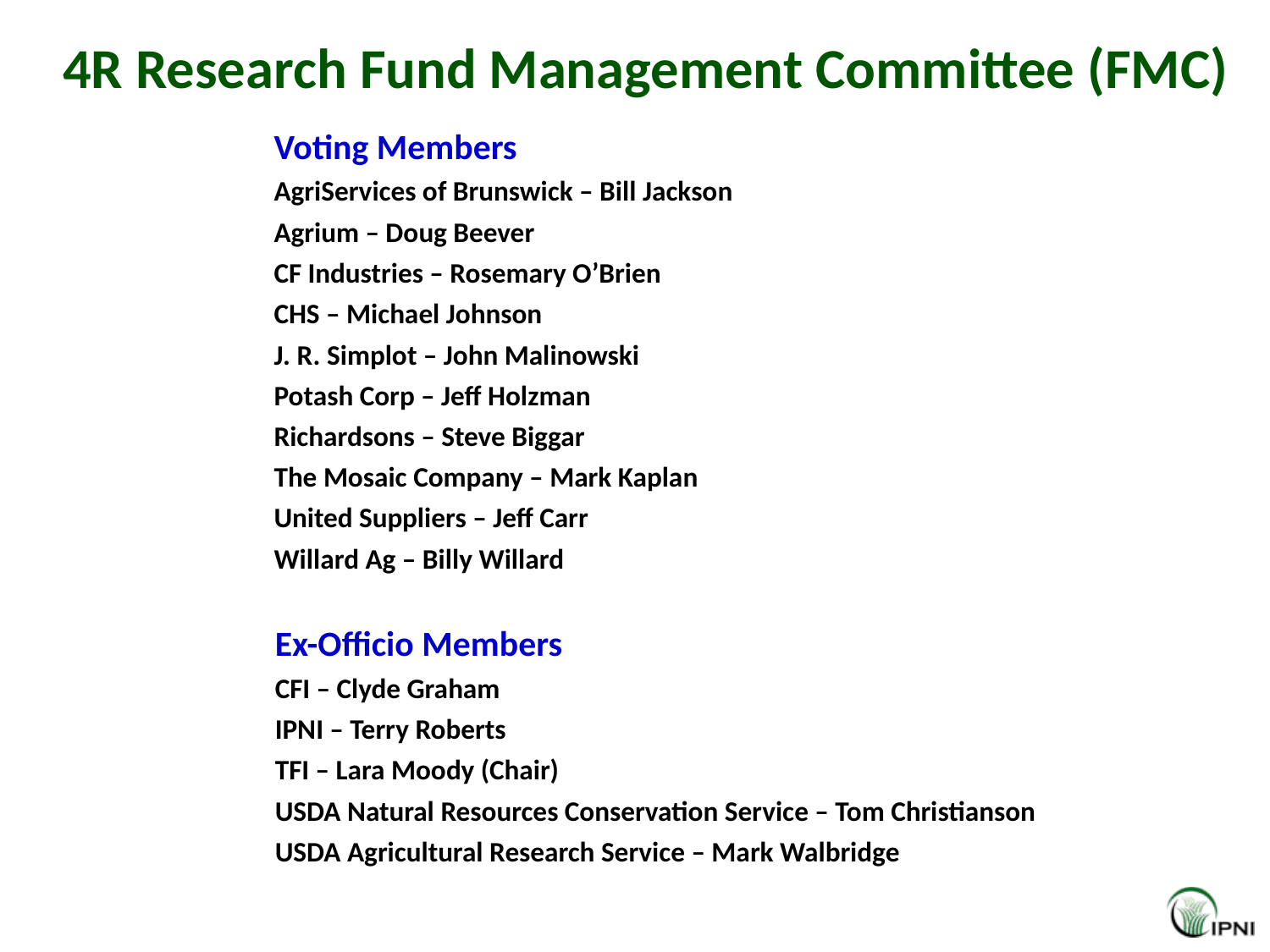

# 4R Research Fund Management Committee (FMC)
Voting Members
AgriServices of Brunswick – Bill Jackson
Agrium – Doug Beever
CF Industries – Rosemary O’Brien
CHS – Michael Johnson
J. R. Simplot – John Malinowski
Potash Corp – Jeff Holzman
Richardsons – Steve Biggar
The Mosaic Company – Mark Kaplan
United Suppliers – Jeff Carr
Willard Ag – Billy Willard

Ex-Officio Members
CFI – Clyde Graham
IPNI – Terry Roberts
TFI – Lara Moody (Chair)
USDA Natural Resources Conservation Service – Tom Christianson
USDA Agricultural Research Service – Mark Walbridge